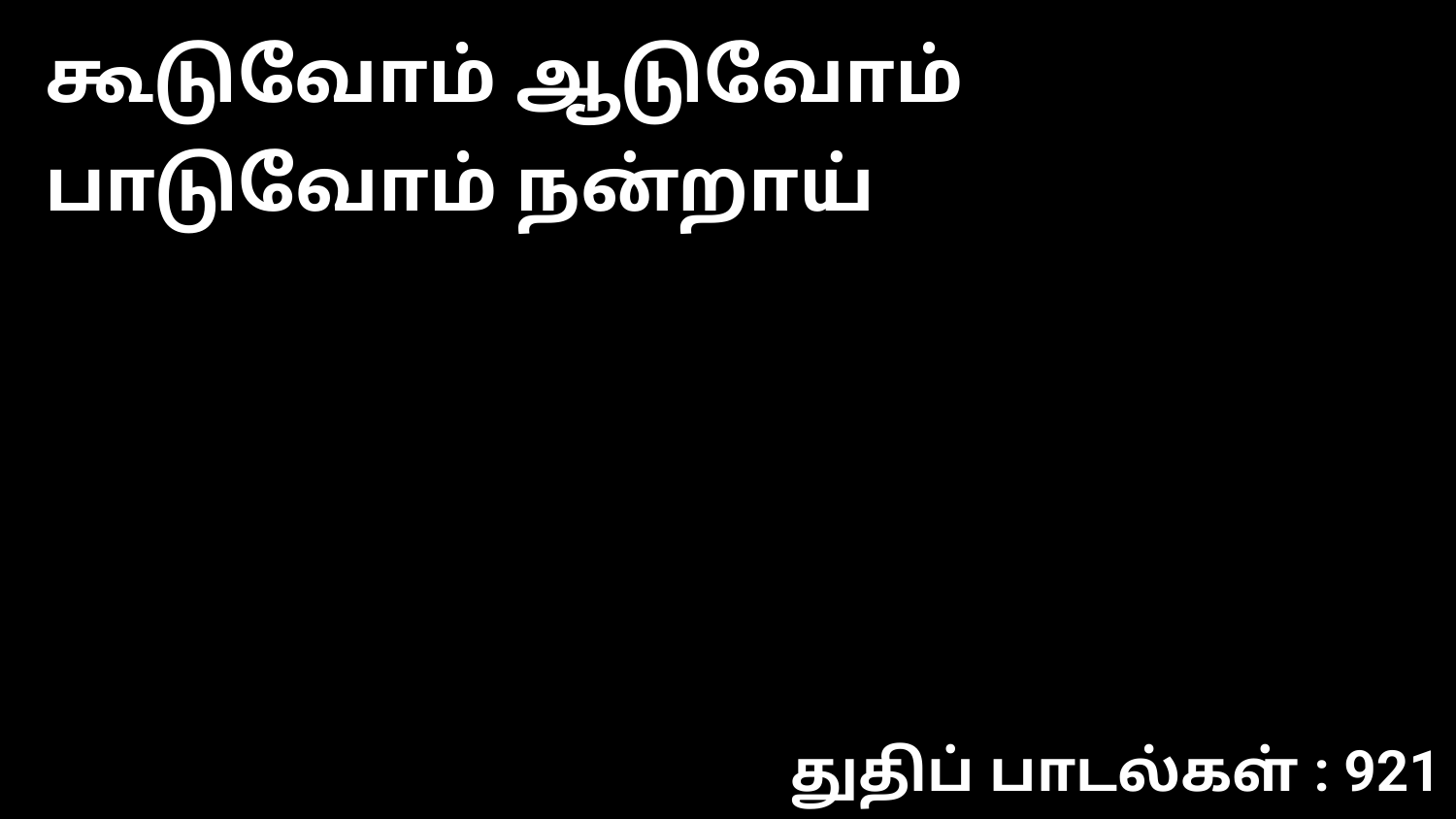

கூடுவோம் ஆடுவோம் பாடுவோம் நன்றாய்
துதிப் பாடல்கள் : 921